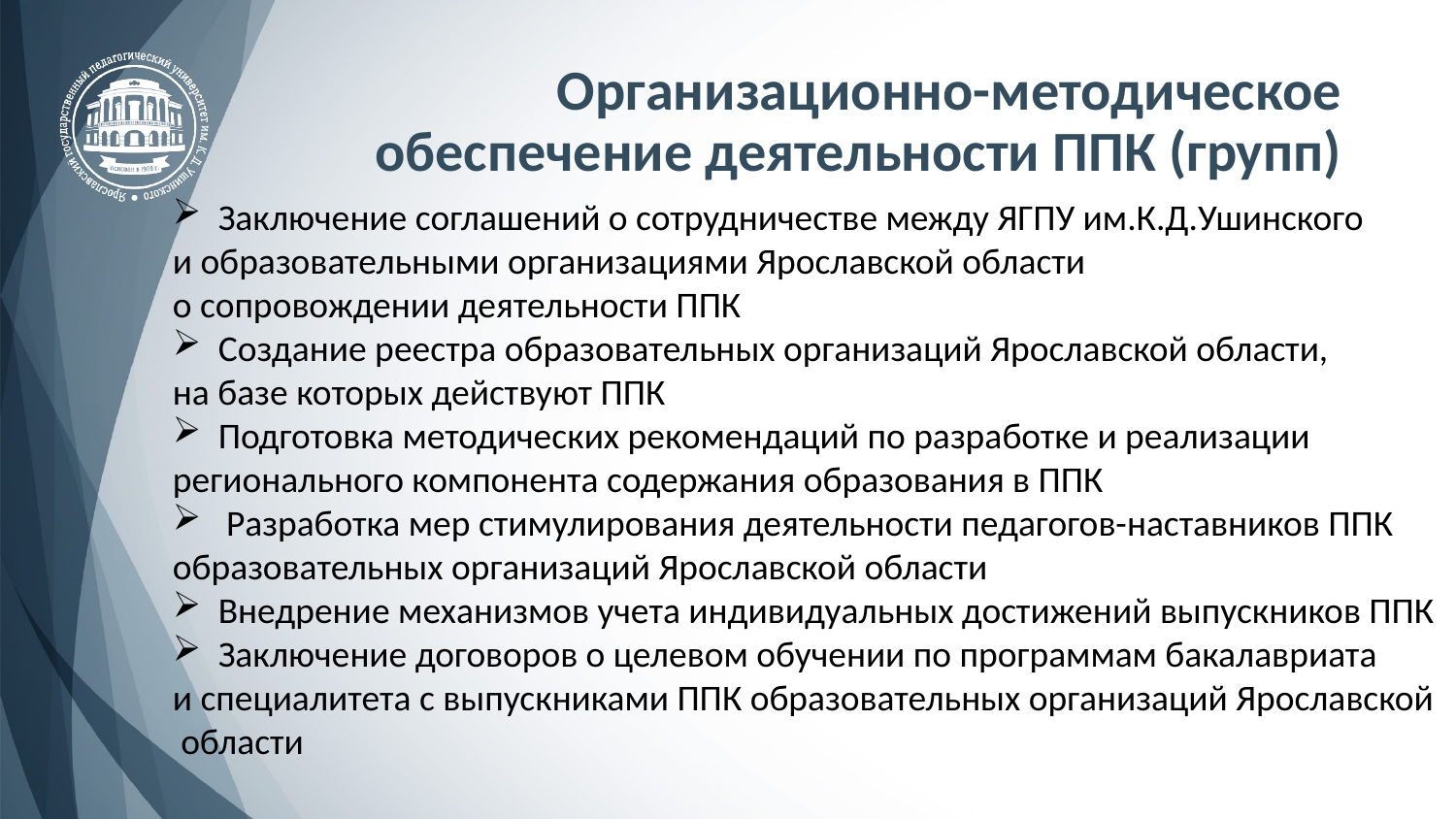

# Организационно-методическое обеспечение деятельности ППК (групп)
Заключение соглашений о сотрудничестве между ЯГПУ им.К.Д.Ушинского
и образовательными организациями Ярославской области
о сопровождении деятельности ППК
Создание реестра образовательных организаций Ярославской области,
на базе которых действуют ППК
Подготовка методических рекомендаций по разработке и реализации
регионального компонента содержания образования в ППК
 Разработка мер стимулирования деятельности педагогов-наставников ППК
образовательных организаций Ярославской области
Внедрение механизмов учета индивидуальных достижений выпускников ППК
Заключение договоров о целевом обучении по программам бакалавриата
и специалитета с выпускниками ППК образовательных организаций Ярославской
 области